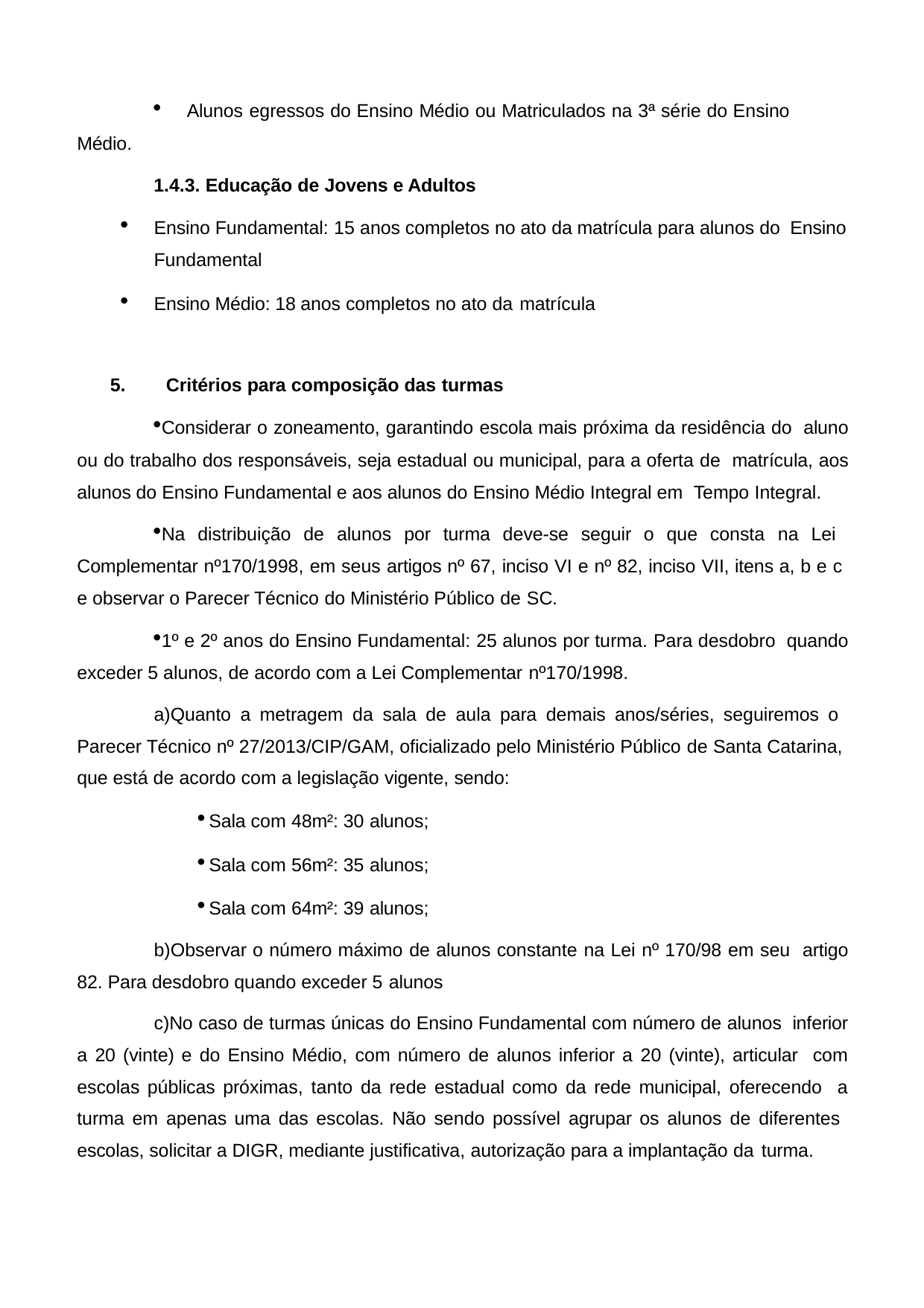

Alunos egressos do Ensino Médio ou Matriculados na 3ª série do Ensino
Médio.

1.4.3. Educação de Jovens e Adultos
Ensino Fundamental: 15 anos completos no ato da matrícula para alunos do  Ensino Fundamental

Ensino Médio: 18 anos completos no ato da matrícula
Critérios para composição das turmas
Considerar o zoneamento, garantindo escola mais próxima da residência do  aluno ou do trabalho dos responsáveis, seja estadual ou municipal, para a oferta de  matrícula, aos alunos do Ensino Fundamental e aos alunos do Ensino Médio Integral em  Tempo Integral.
Na distribuição de alunos por turma deve-se seguir o que consta na Lei  Complementar nº170/1998, em seus artigos nº 67, inciso VI e nº 82, inciso VII, itens a, b e c  e observar o Parecer Técnico do Ministério Público de SC.
1º e 2º anos do Ensino Fundamental: 25 alunos por turma. Para desdobro  quando exceder 5 alunos, de acordo com a Lei Complementar nº170/1998.
Quanto a metragem da sala de aula para demais anos/séries, seguiremos o  Parecer Técnico nº 27/2013/CIP/GAM, oficializado pelo Ministério Público de Santa Catarina,  que está de acordo com a legislação vigente, sendo:

Sala com 48m²: 30 alunos;

Sala com 56m²: 35 alunos;

Sala com 64m²: 39 alunos;
Observar o número máximo de alunos constante na Lei nº 170/98 em seu  artigo 82. Para desdobro quando exceder 5 alunos
No caso de turmas únicas do Ensino Fundamental com número de alunos  inferior a 20 (vinte) e do Ensino Médio, com número de alunos inferior a 20 (vinte), articular  com escolas públicas próximas, tanto da rede estadual como da rede municipal, oferecendo  a turma em apenas uma das escolas. Não sendo possível agrupar os alunos de diferentes  escolas, solicitar a DIGR, mediante justificativa, autorização para a implantação da turma.